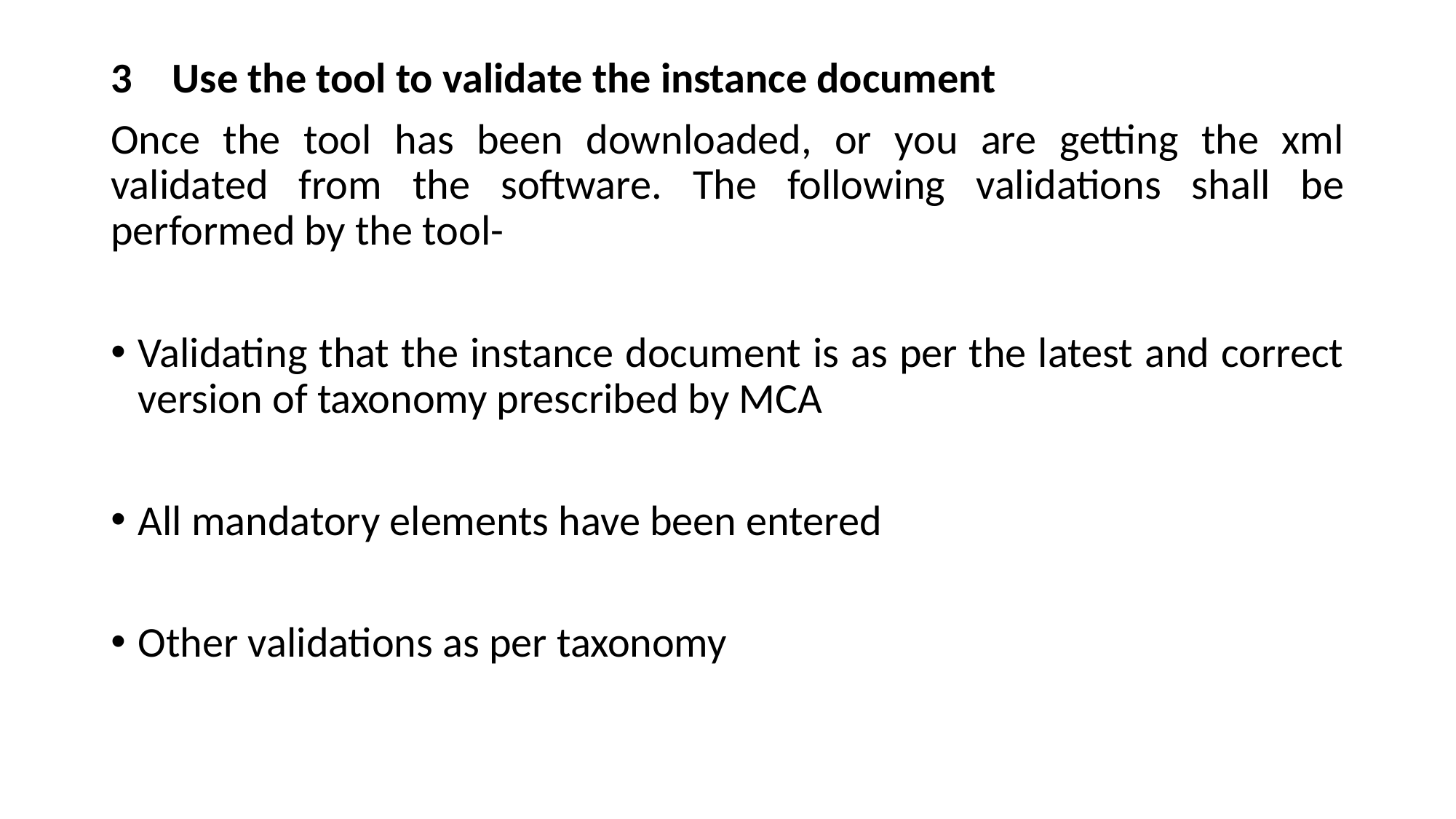

Use the tool to validate the instance document
Once the tool has been downloaded, or you are getting the xml validated from the software. The following validations shall be performed by the tool-

Validating that the instance document is as per the latest and correct version of taxonomy prescribed by MCA

All mandatory elements have been entered

Other validations as per taxonomy